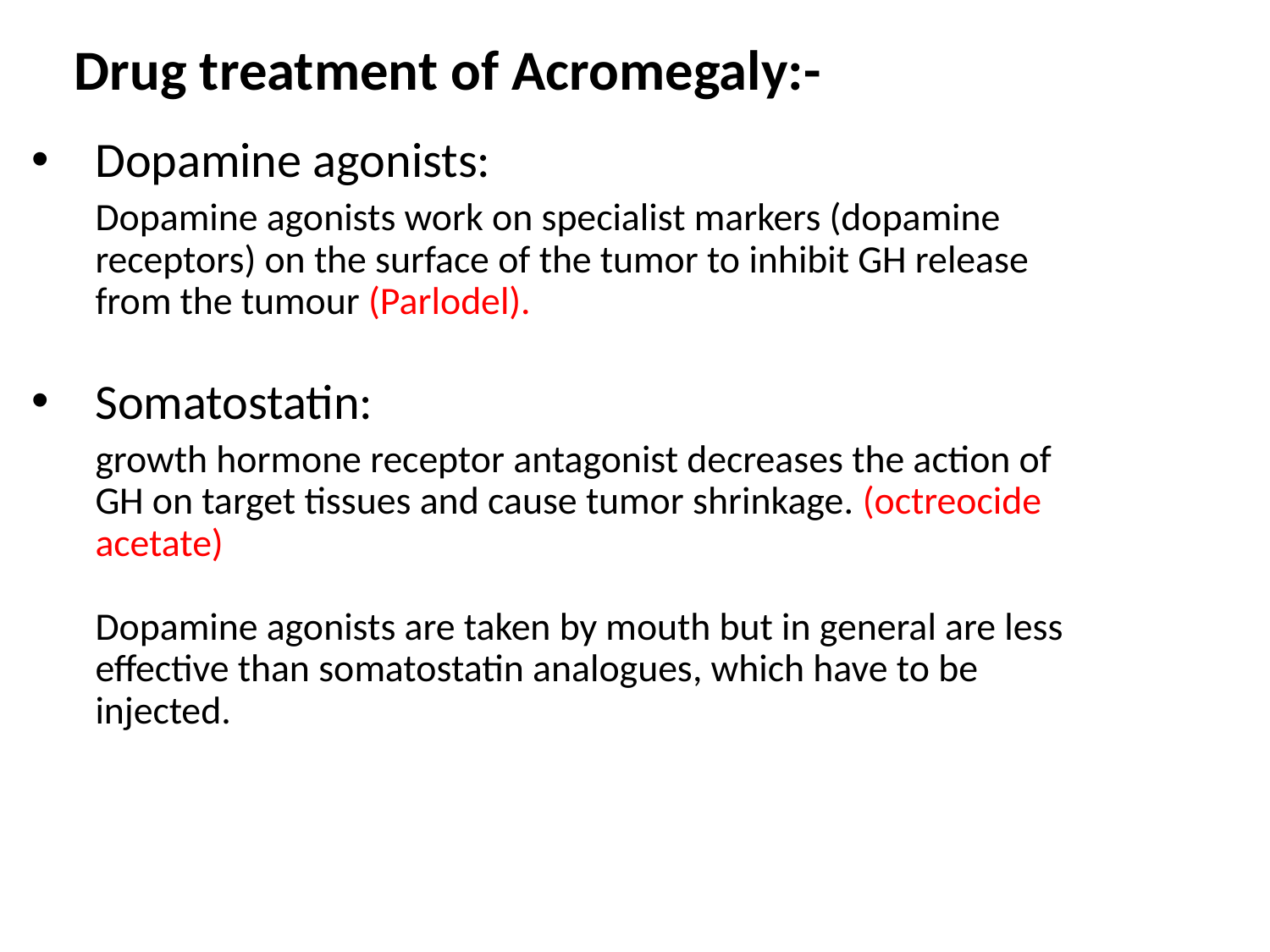

# Drug treatment of Acromegaly:-
Dopamine agonists:

Dopamine agonists work on specialist markers (dopamine receptors) on the surface of the tumor to inhibit GH release from the tumour (Parlodel).

Somatostatin:

growth hormone receptor antagonist decreases the action of GH on target tissues and cause tumor shrinkage. (octreocide acetate)

Dopamine agonists are taken by mouth but in general are less effective than somatostatin analogues, which have to be injected.